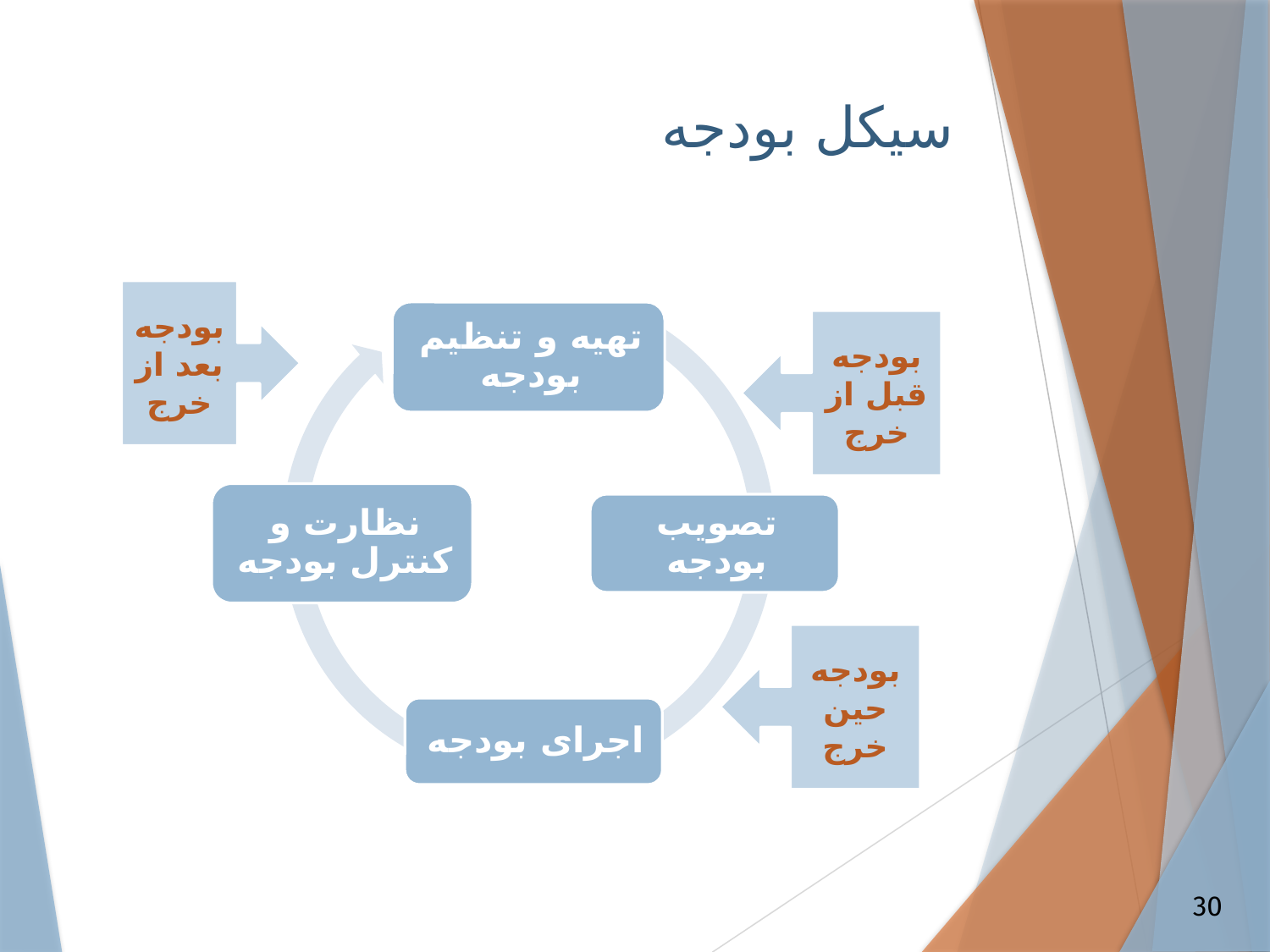

# سیکل بودجه
تهیه و تنظیم بودجه
تصویب بودجه
اجرای بودجه
نظارت و کنترل بودجه
بودجه بعد از خرج
بودجه قبل از خرج
بودجه حین خرج
30